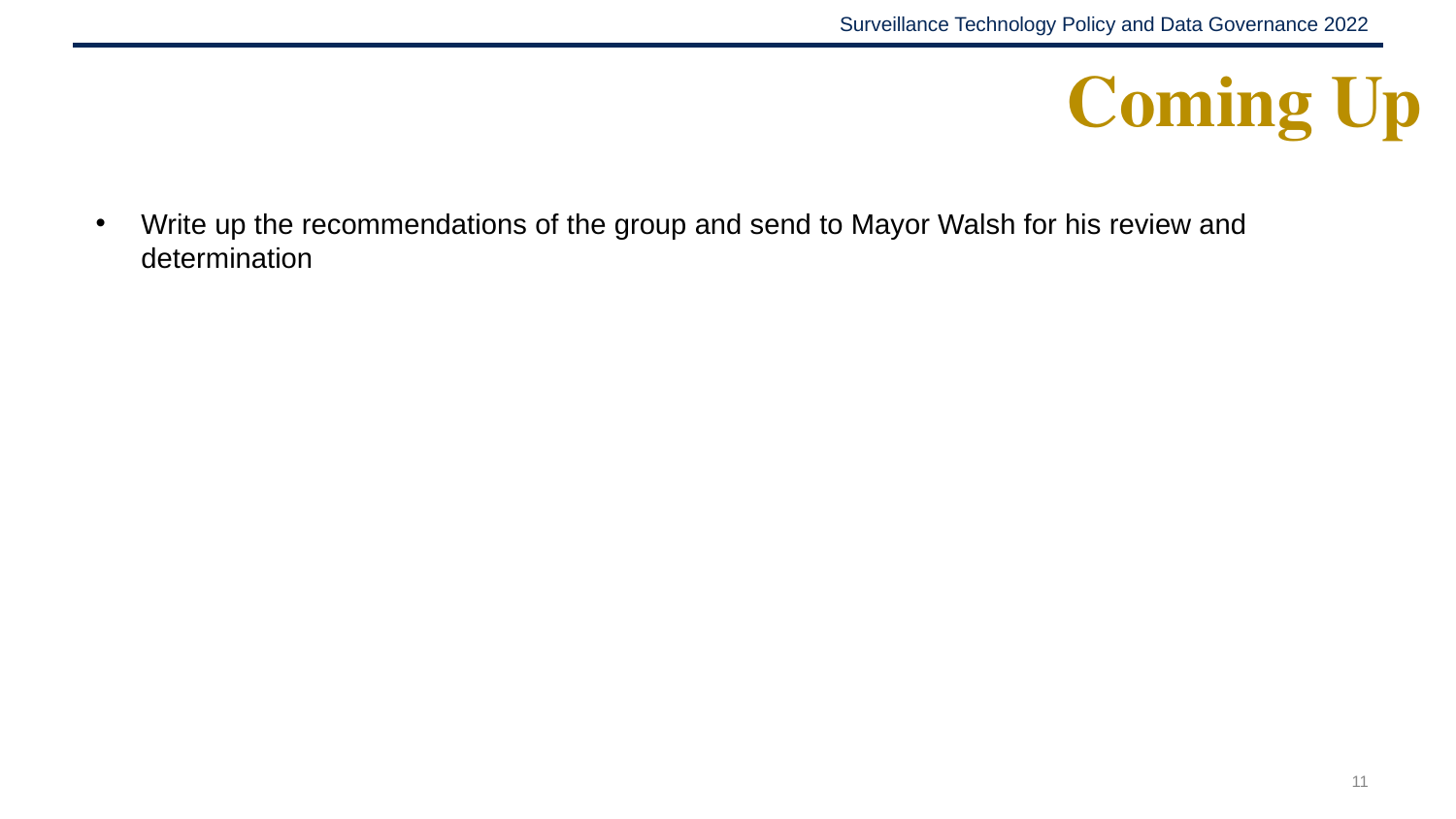

# Coming Up

Write up the recommendations of the group and send to Mayor Walsh for his review and determination